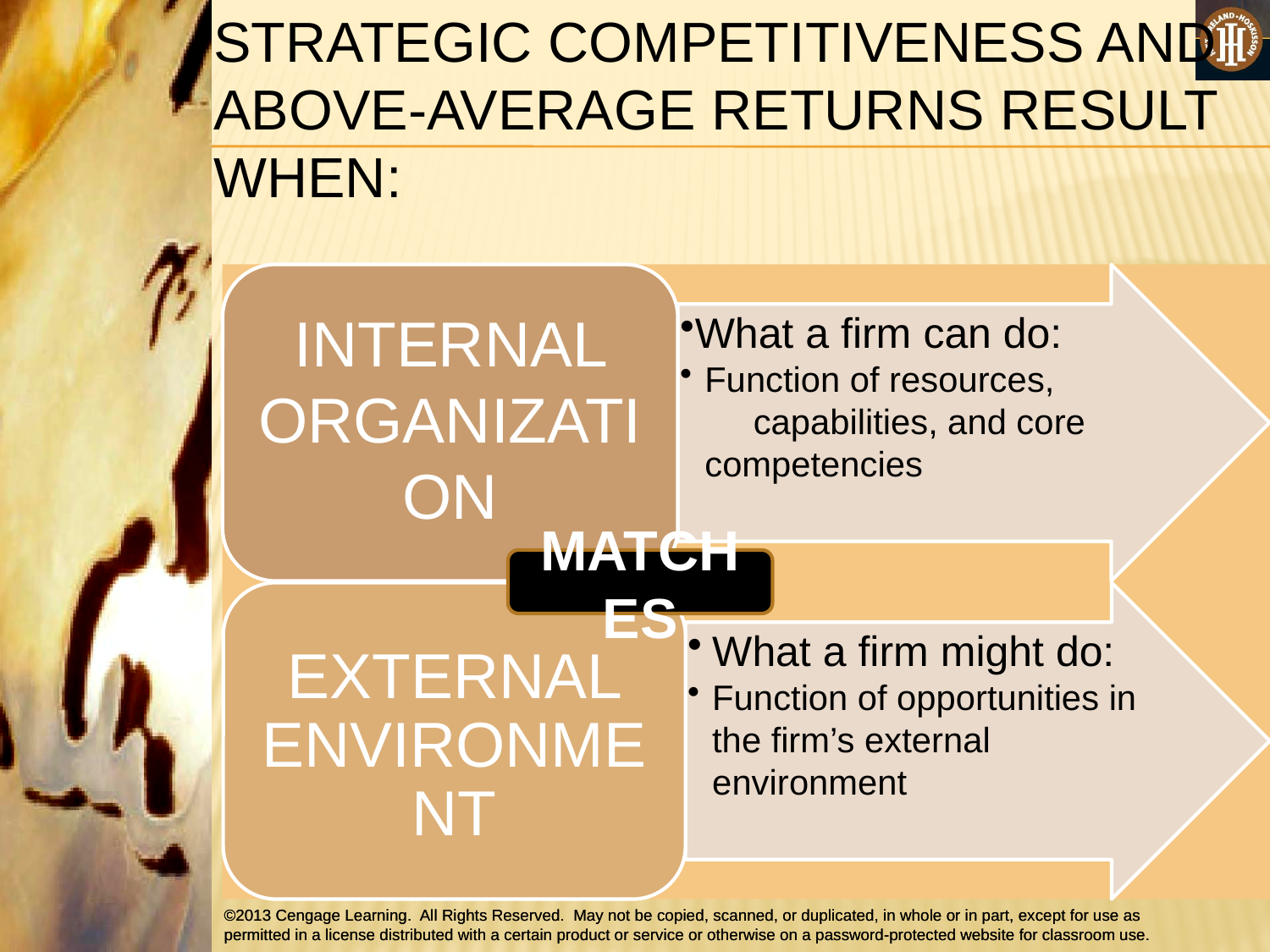

STRATEGIC COMPETITIVENESS AND ABOVE-AVERAGE RETURNS RESULT WHEN:
What a firm can do:
Function of resources,               capabilities, and core competencies

INTERNAL ORGANIZATION

What a firm might do:
Function of opportunities in  the firm’s external environment

EXTERNAL ENVIRONMENT
MATCHES
©2013 Cengage Learning.  All Rights Reserved.  May not be copied, scanned, or duplicated, in whole or in part, except for use as permitted in a license distributed with a certain product or service or otherwise on a password-protected website for classroom use.